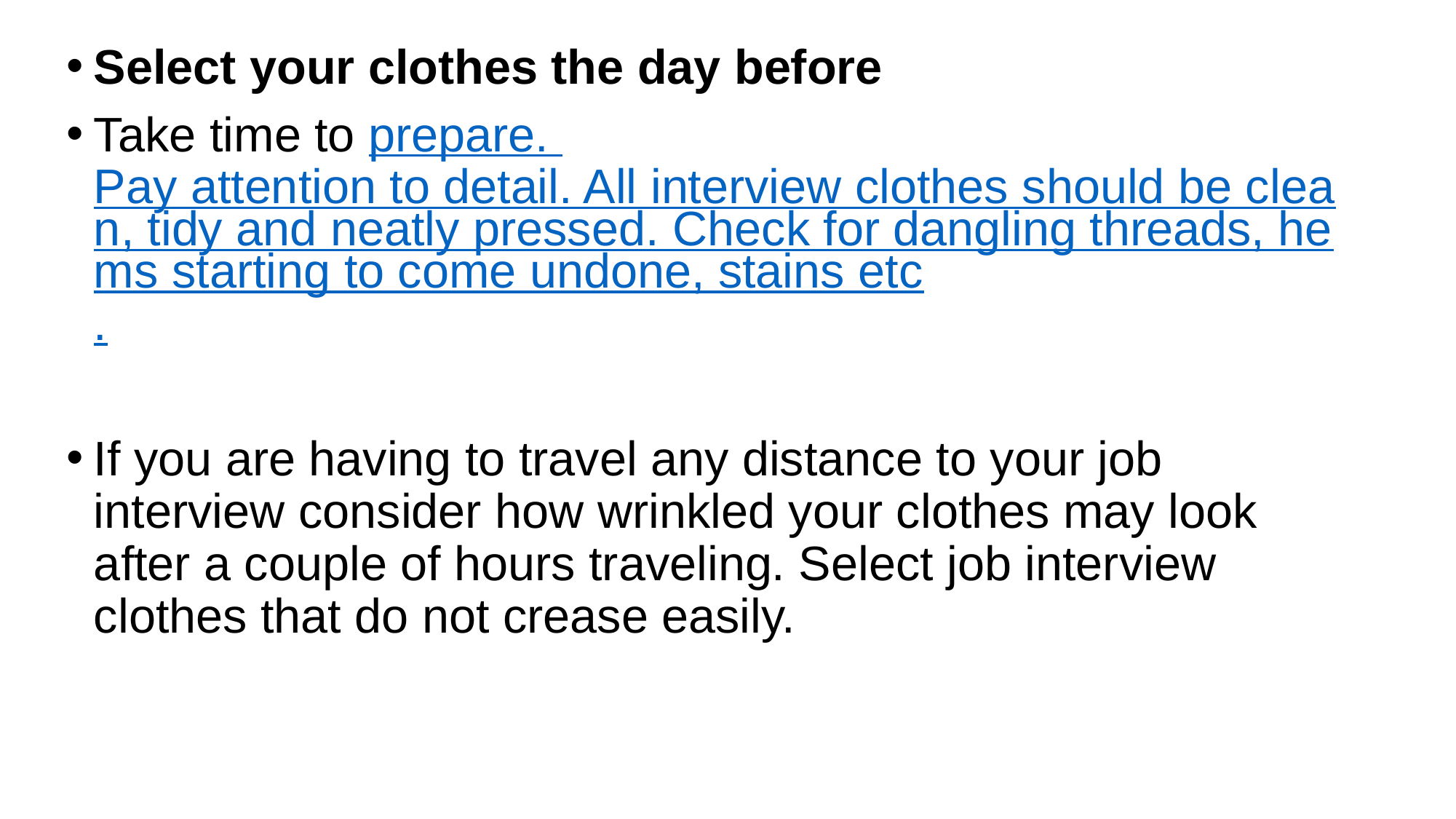

Select your clothes the day before
Take time to prepare. Pay attention to detail. All interview clothes should be clean, tidy and neatly pressed. Check for dangling threads, hems starting to come undone, stains etc.

If you are having to travel any distance to your job interview consider how wrinkled your clothes may look after a couple of hours traveling. Select job interview clothes that do not crease easily.